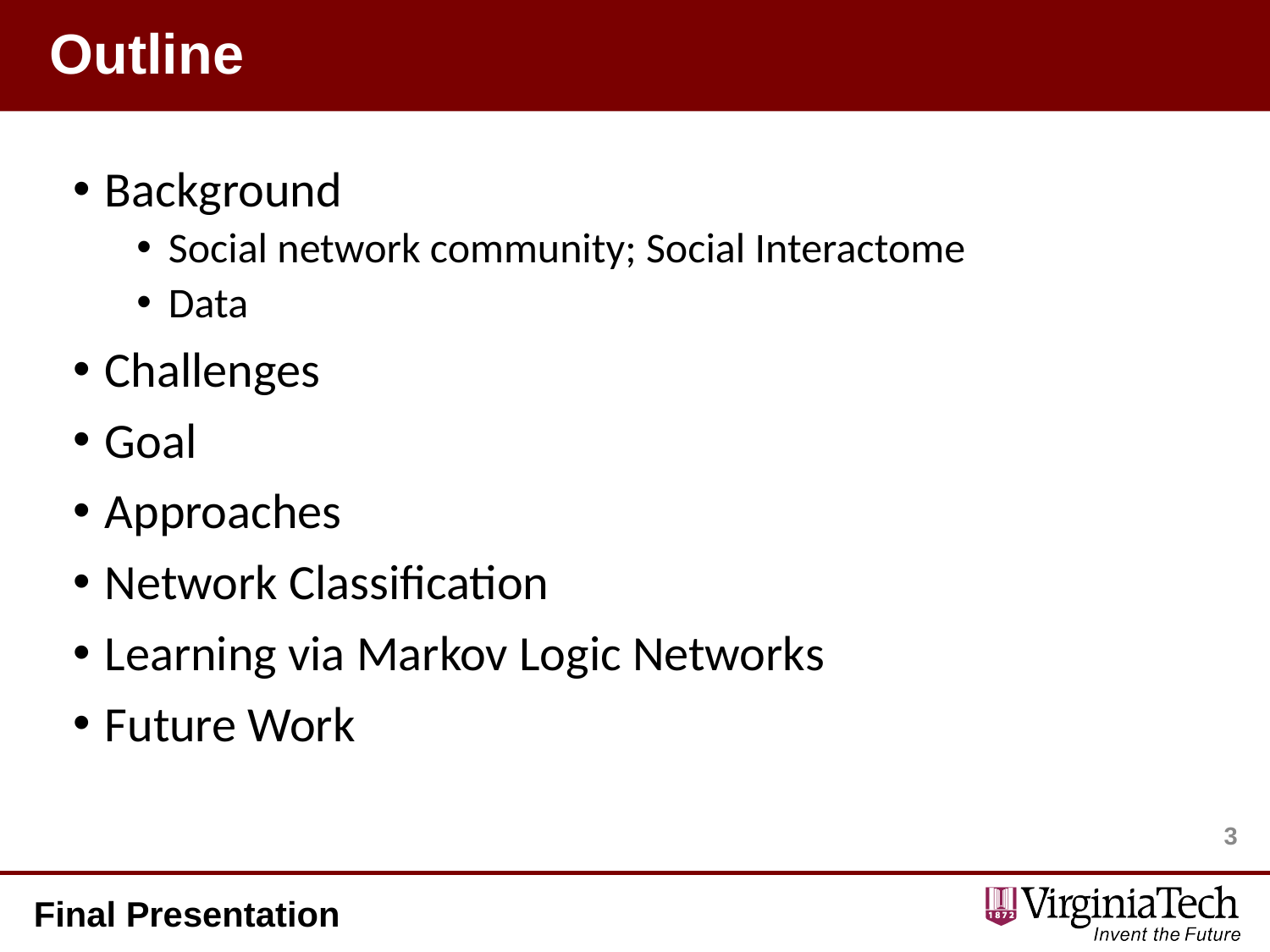

# Outline
Background
Social network community; Social Interactome
Data
Challenges
Goal
Approaches
Network Classification
Learning via Markov Logic Networks
Future Work
3